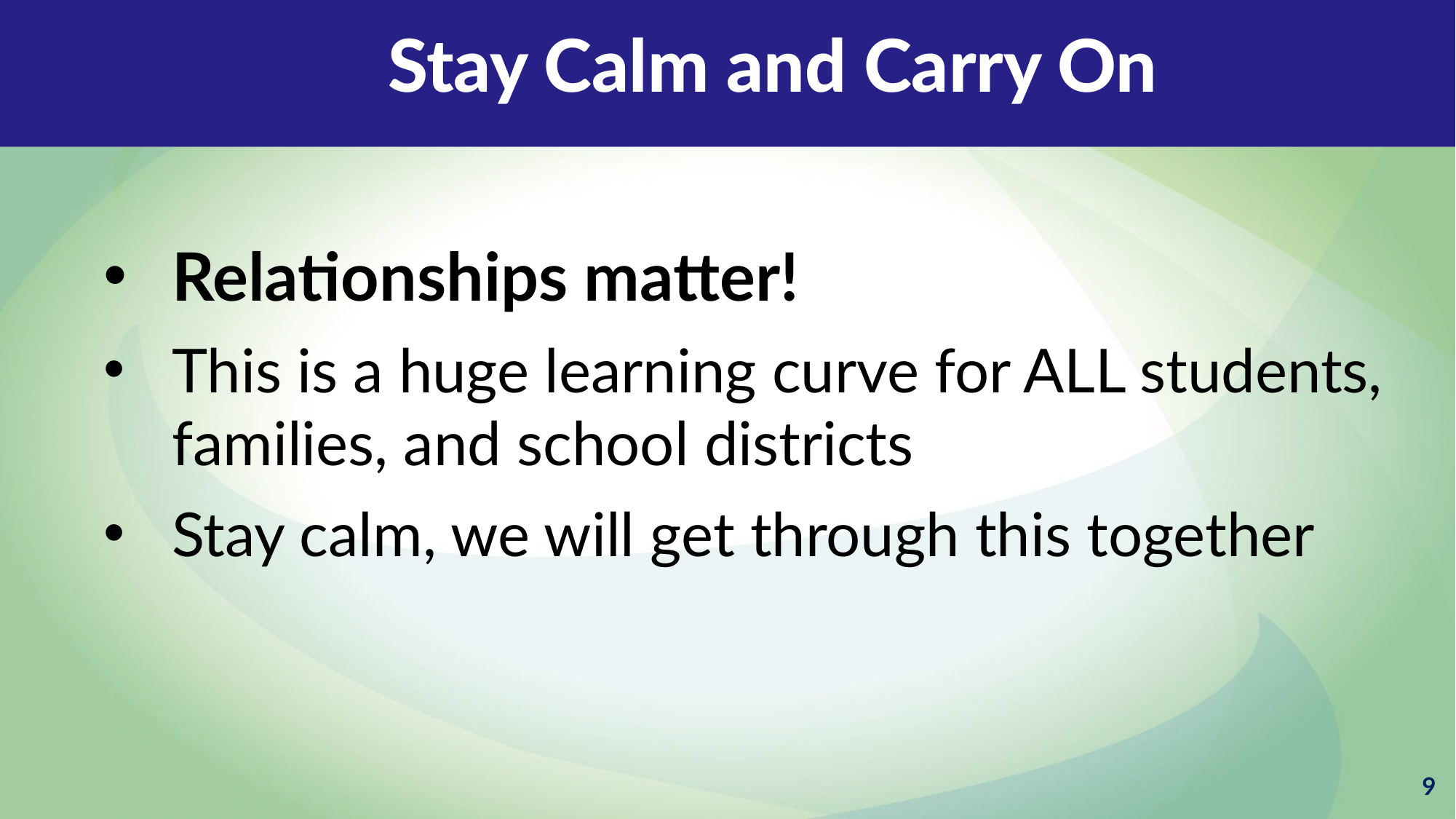

Stay Calm and Carry On

Relationships matter!
This is a huge learning curve for ALL students, families, and school districts
Stay calm, we will get through this together

9